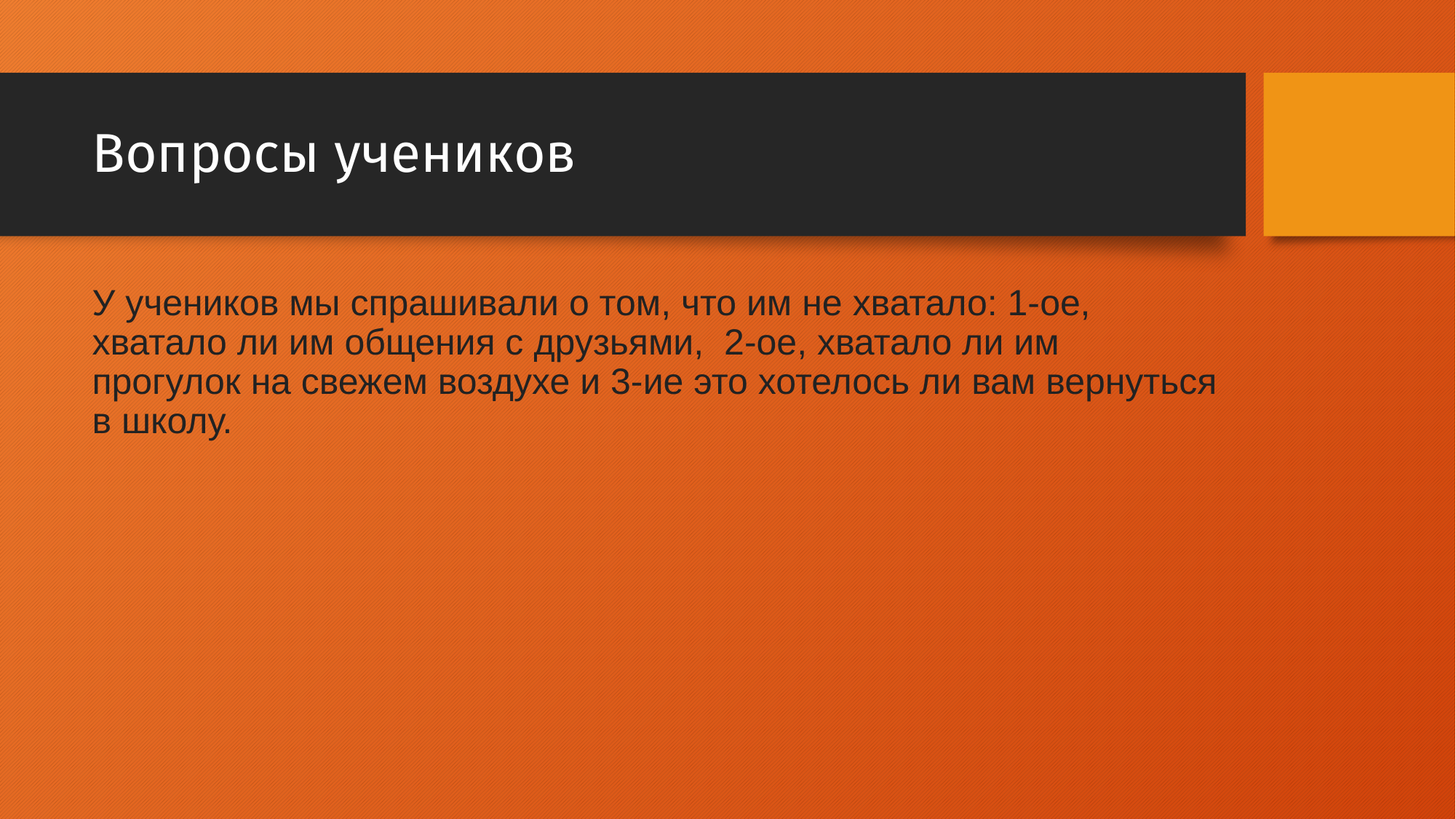

# Вопросы учеников
У учеников мы спрашивали о том, что им не хватало: 1-ое, хватало ли им общения с друзьями,  2-ое, хватало ли им прогулок на свежем воздухе и 3-ие это хотелось ли вам вернуться в школу.